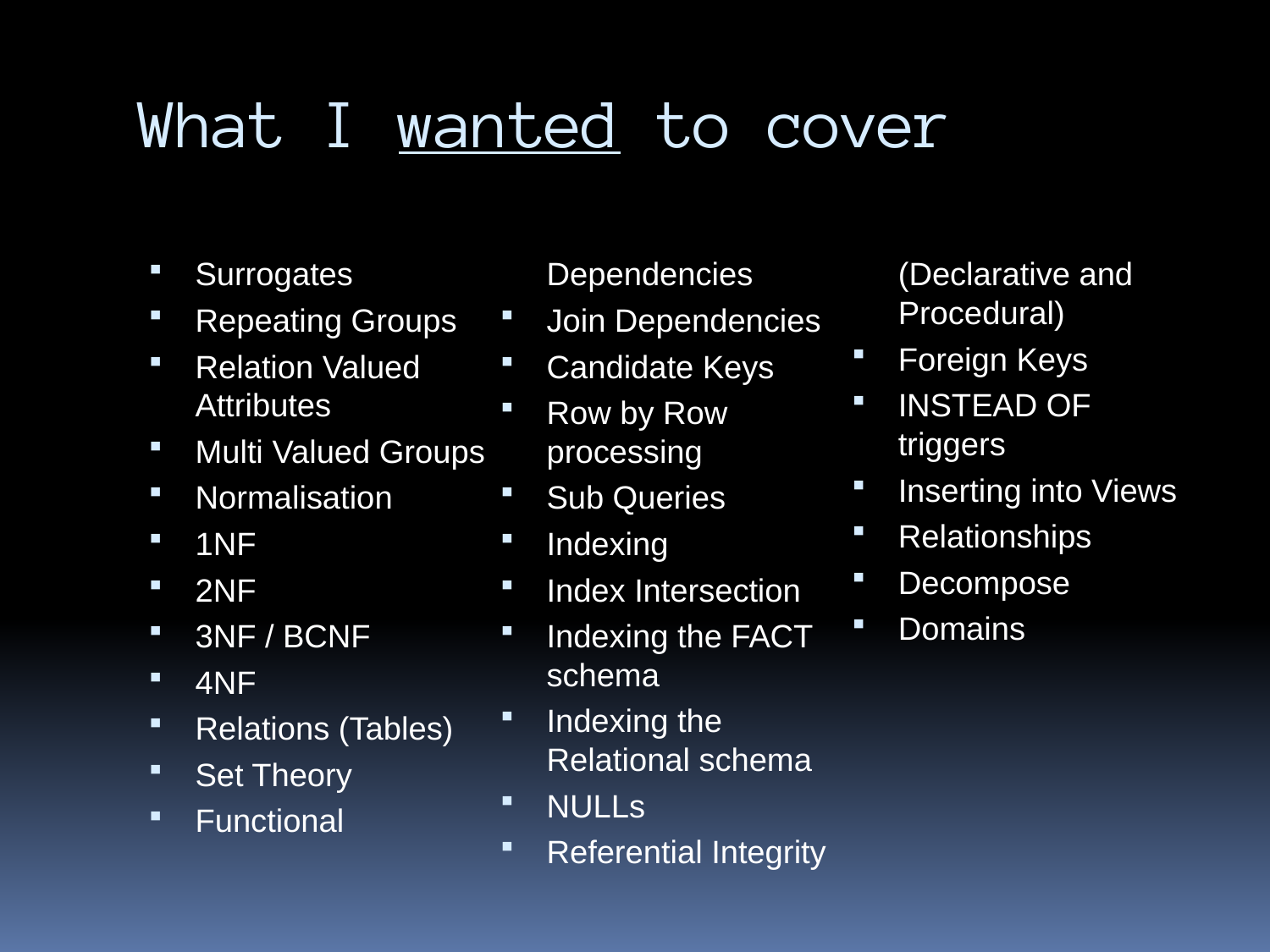

What I wanted to cover
Surrogates
Repeating Groups
Relation Valued Attributes
Multi Valued Groups
Normalisation
1NF
2NF
3NF / BCNF
4NF
Relations (Tables)
Set Theory
Functional Dependencies
Join Dependencies
Candidate Keys
Row by Row processing
Sub Queries
Indexing
Index Intersection
Indexing the FACT schema
Indexing the Relational schema
NULLs
Referential Integrity (Declarative and Procedural)
Foreign Keys
INSTEAD OF triggers
Inserting into Views
Relationships
Decompose
Domains